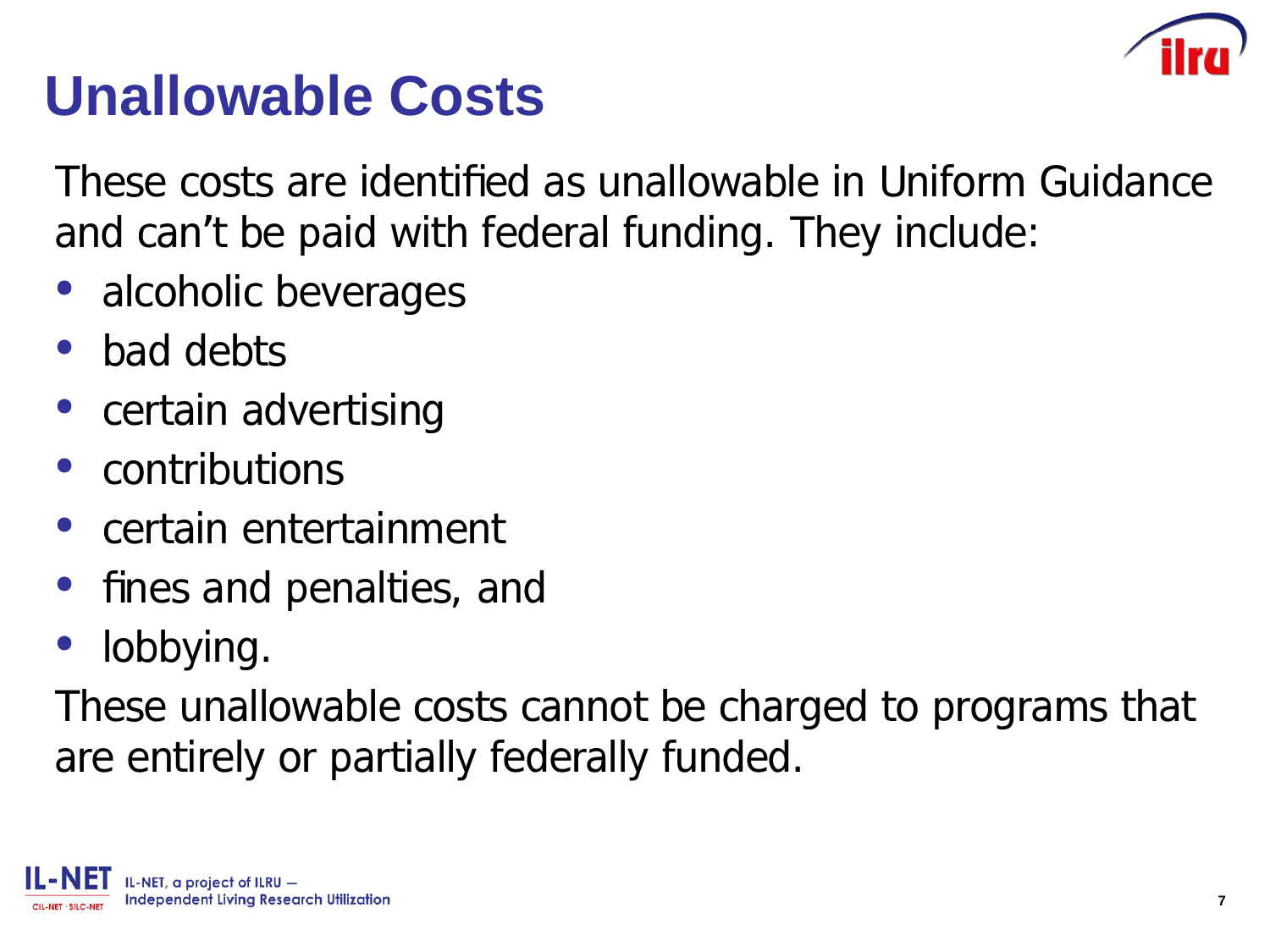

# Unallowable Costs
These costs are identified as unallowable in Uniform Guidance and can’t be paid with federal funding. They include:
alcoholic beverages
bad debts
certain advertising
contributions
certain entertainment
fines and penalties, and
lobbying.
These unallowable costs cannot be charged to programs that are entirely or partially federally funded.